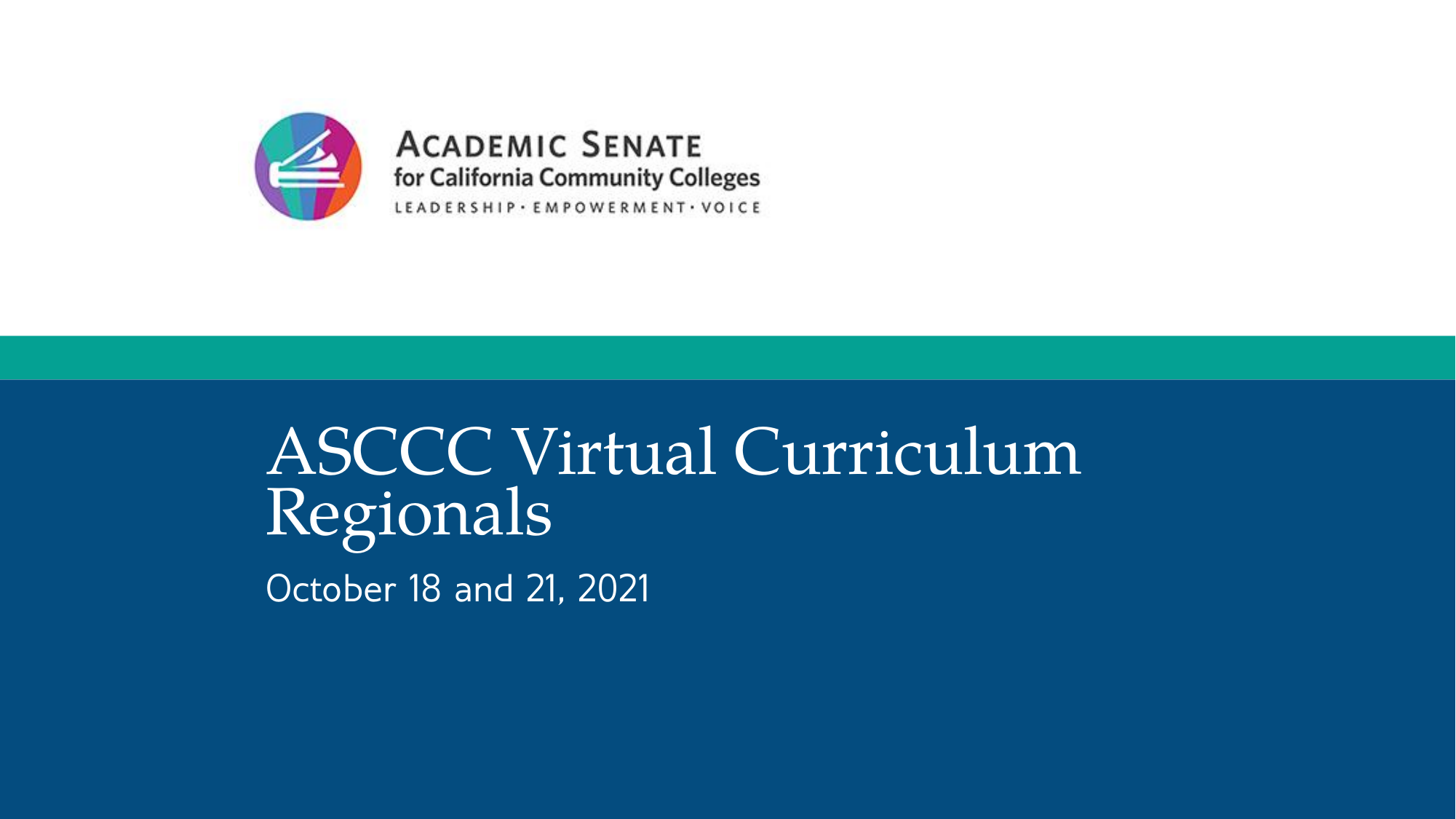

# ASCCC Virtual Curriculum Regionals
October 18 and 21, 2021